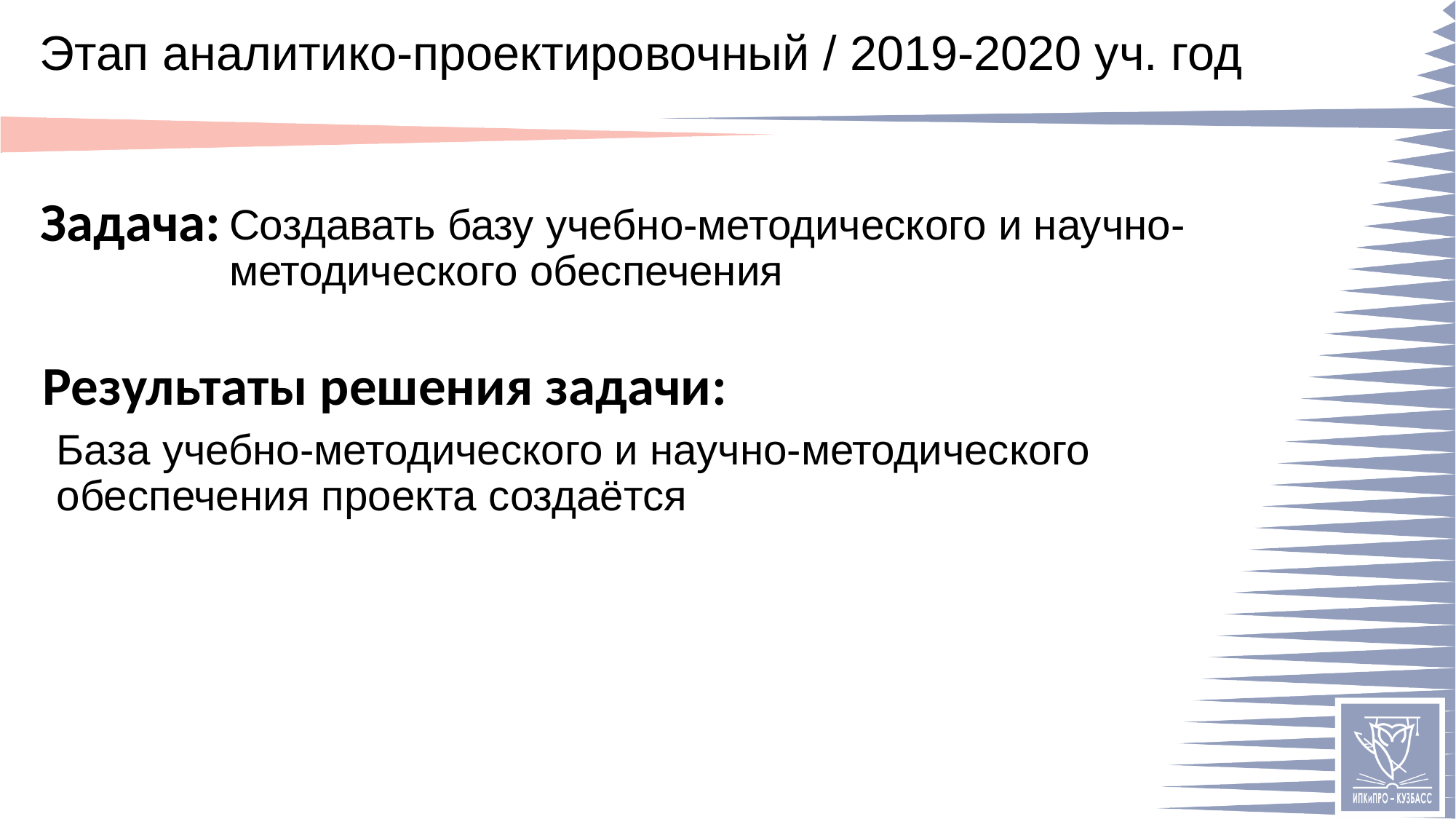

# Этап аналитико-проектировочный / 2019-2020 уч. год
Создавать базу учебно-методического и научно-методического обеспечения
База учебно-методического и научно-методического обеспечения проекта создаётся